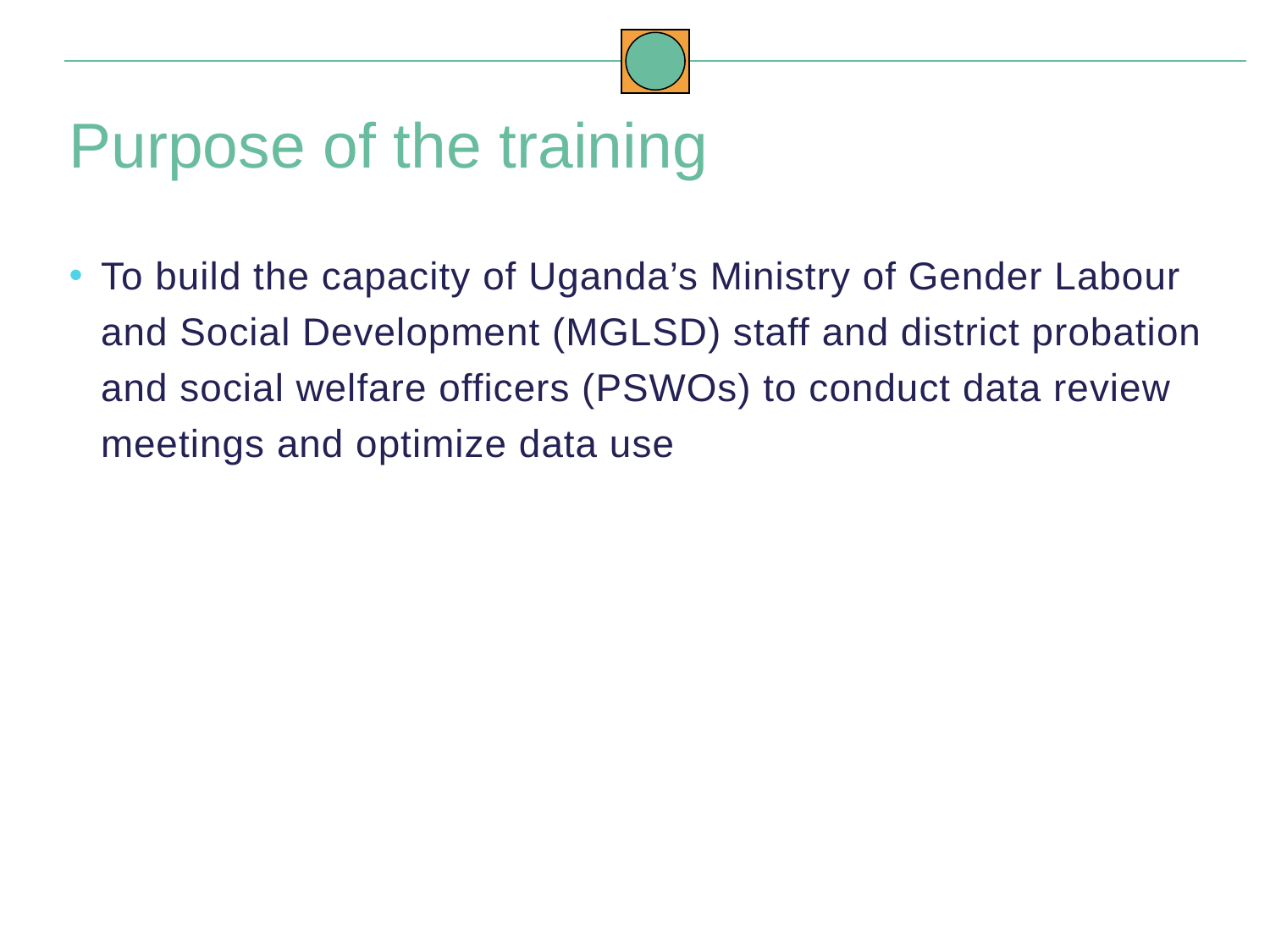

Purpose of the training
To build the capacity of Uganda’s Ministry of Gender Labour and Social Development (MGLSD) staff and district probation and social welfare officers (PSWOs) to conduct data review meetings and optimize data use